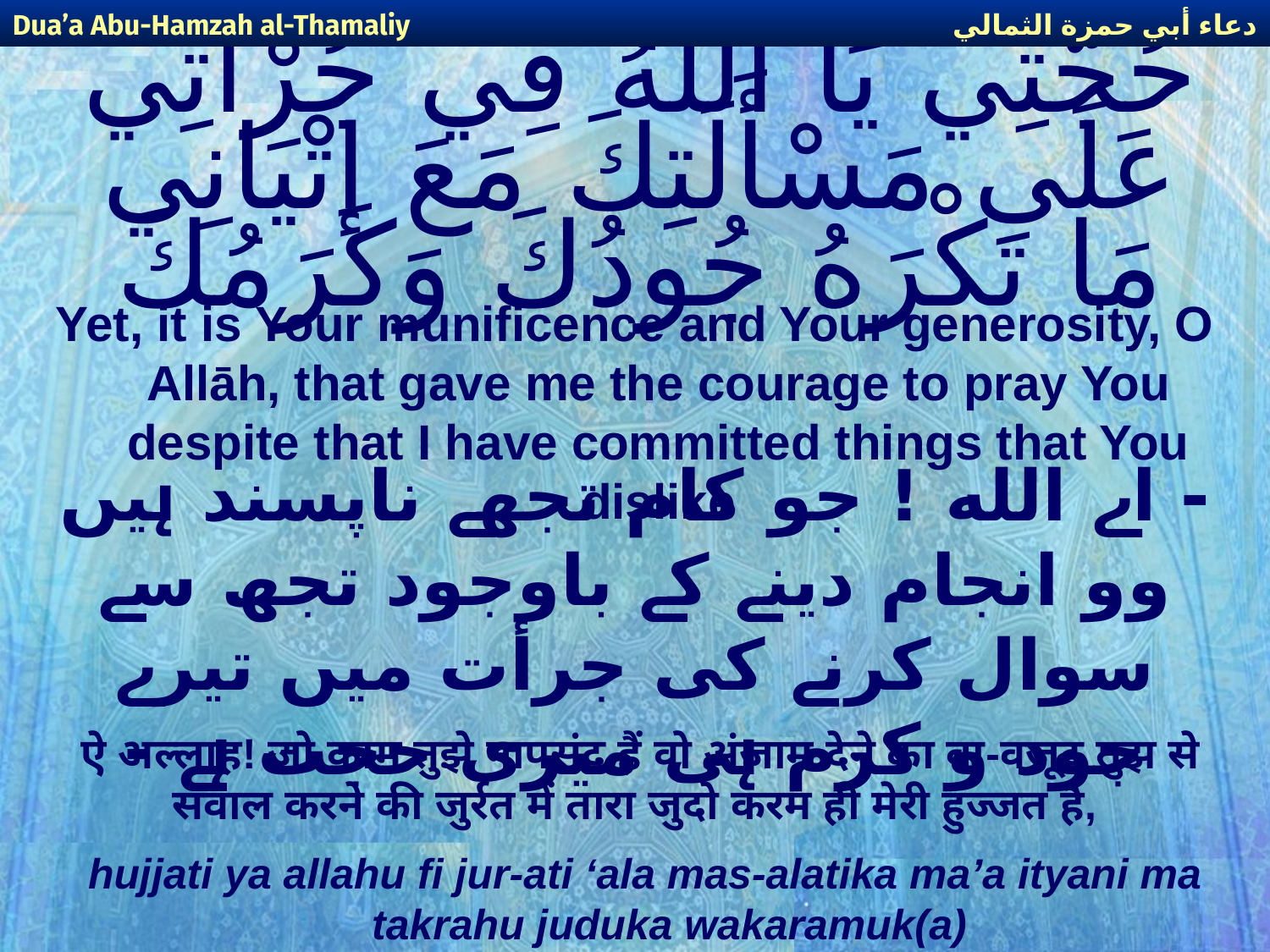

دعاء أبي حمزة الثمالي
Dua’a Abu-Hamzah al-Thamaliy
# حُجَّتِي يَا اللّهُ فِي جُرْأَتِي عَلَى مَسْأَلَتِكَ مَعَ إتْيَانِي مَا تَكْرَهُ جُودُكَ وَكَرَمُكَ
Yet, it is Your munificence and Your generosity, O Allāh, that gave me the courage to pray You despite that I have committed things that You dislike
- اے الله ! جو کام تجھے ناپسند ہیں وو انجام دینے کے باوجود تجھ سے سوال کرنے کی جرأت میں تیرے جود و کرم ہی میری حجت ہے -
ऐ अल्लाह! जो काम तुझे नापसंद हैं वो अंजाम देने का बा-वजूद तुझ से सवाल करने की जुर्रत में तारा जुदो करम ही मेरी हुज्जत है,
hujjati ya allahu fi jur-ati ‘ala mas-alatika ma’a ityani ma takrahu juduka wakaramuk(a)